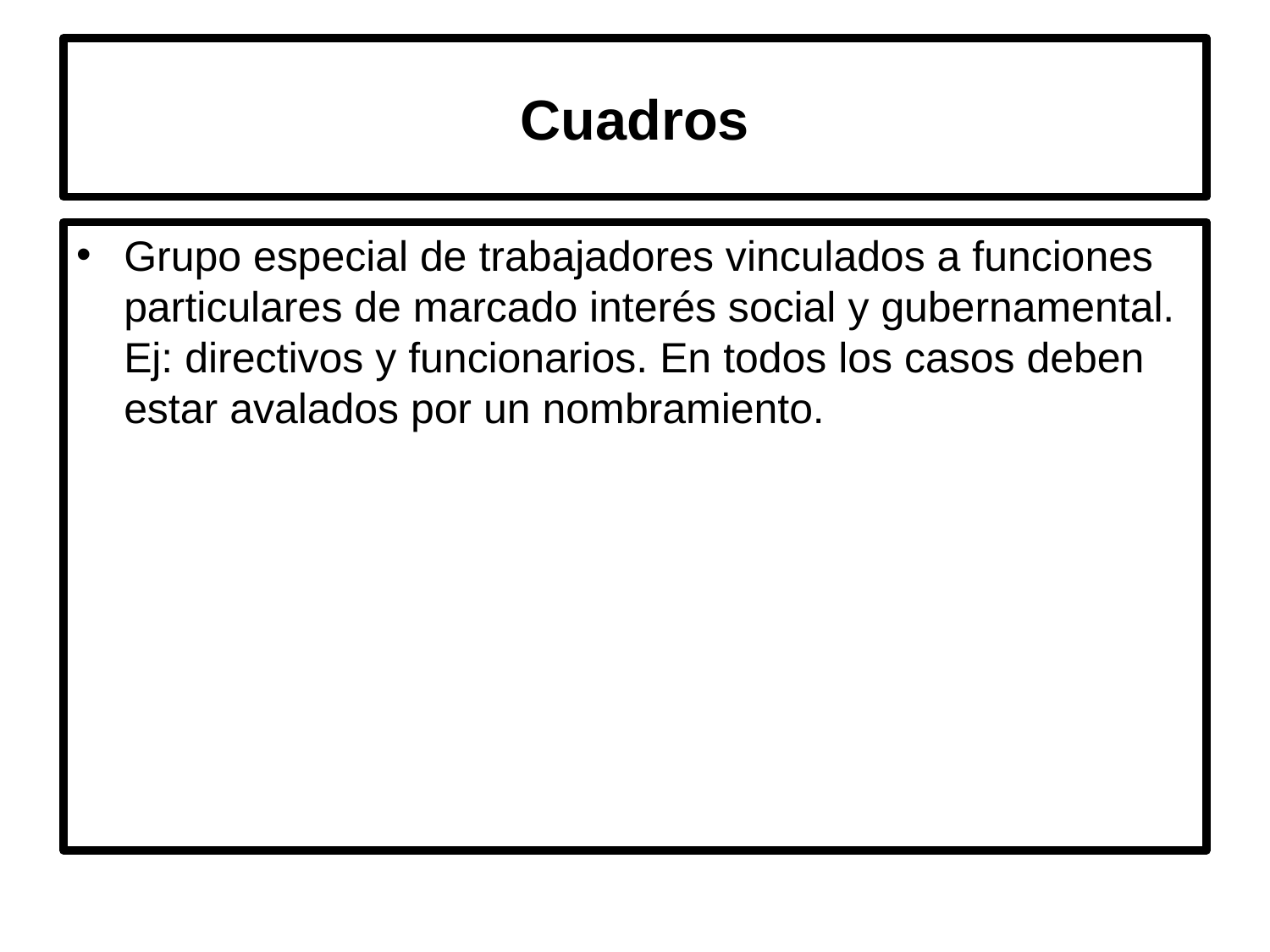

# Cuadros
Grupo especial de trabajadores vinculados a funciones particulares de marcado interés social y gubernamental. Ej: directivos y funcionarios. En todos los casos deben estar avalados por un nombramiento.